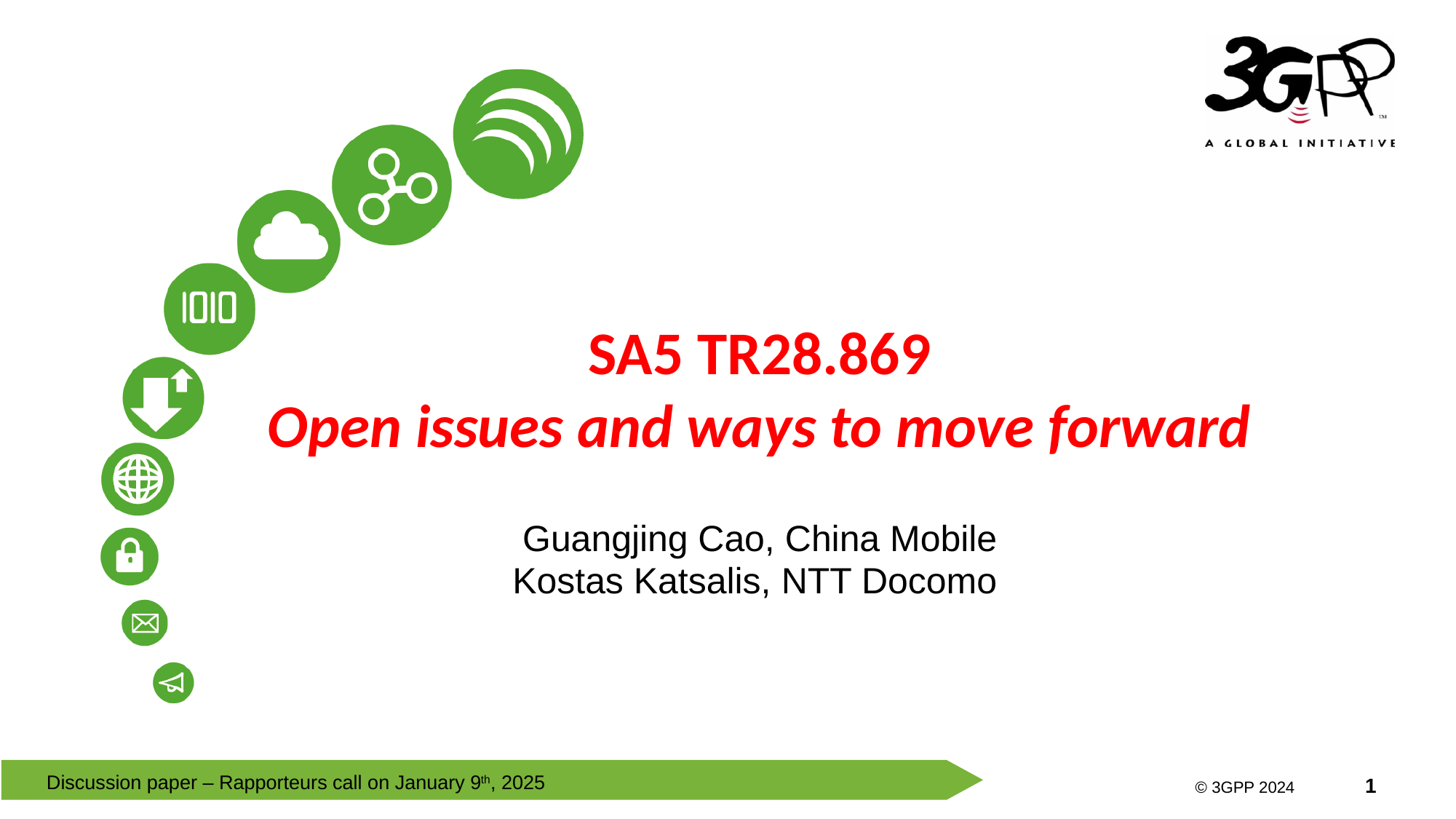

# SA5 TR28.869 Open issues and ways to move forward
Guangjing Cao, China Mobile
Kostas Katsalis, NTT Docomo